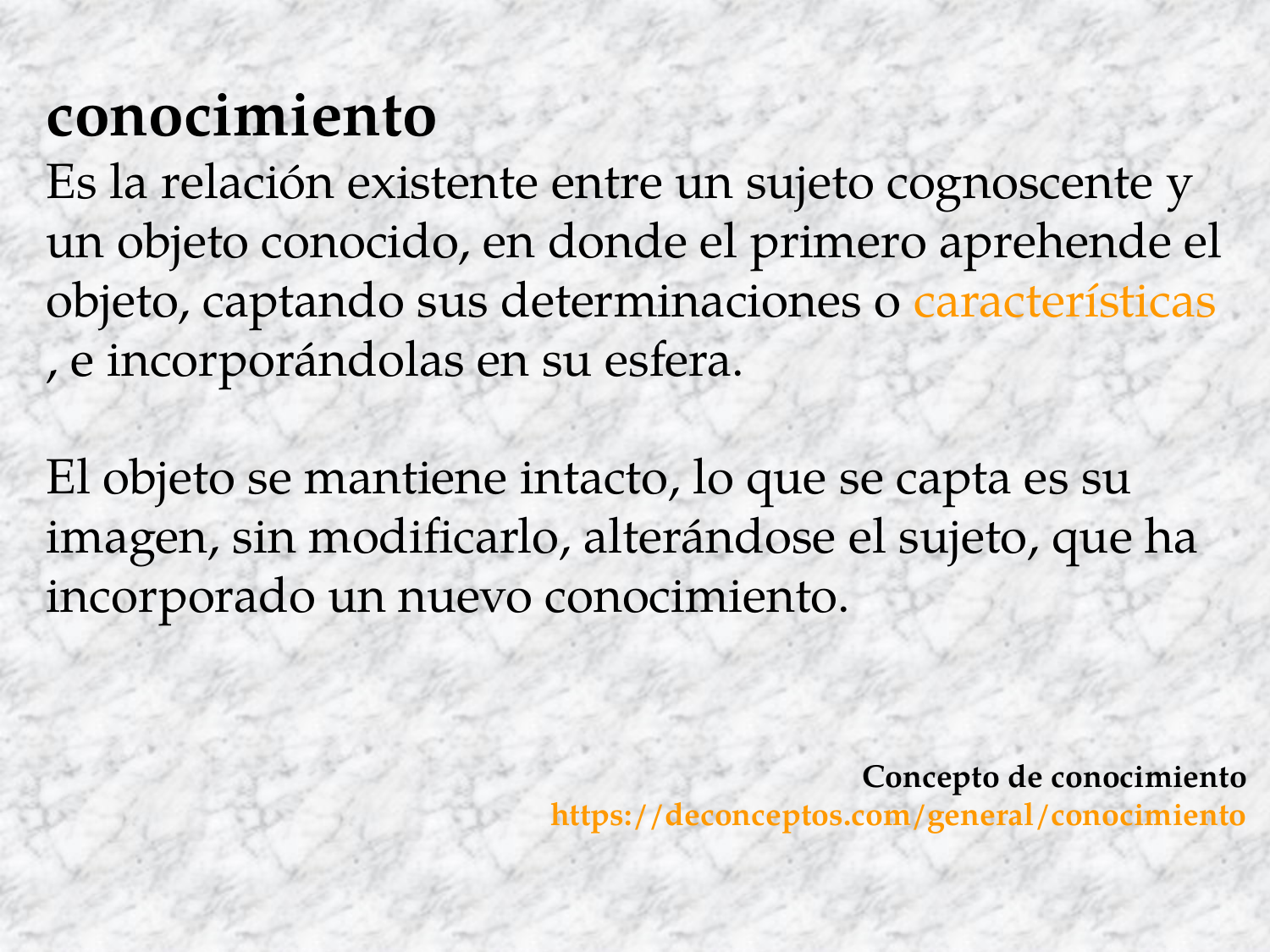

conocimiento
Es la relación existente entre un sujeto cognoscente y un objeto conocido, en donde el primero aprehende el objeto, captando sus determinaciones o características, e incorporándolas en su esfera.

El objeto se mantiene intacto, lo que se capta es su imagen, sin modificarlo, alterándose el sujeto, que ha incorporado un nuevo conocimiento.
Concepto de conocimiento
https://deconceptos.com/general/conocimiento